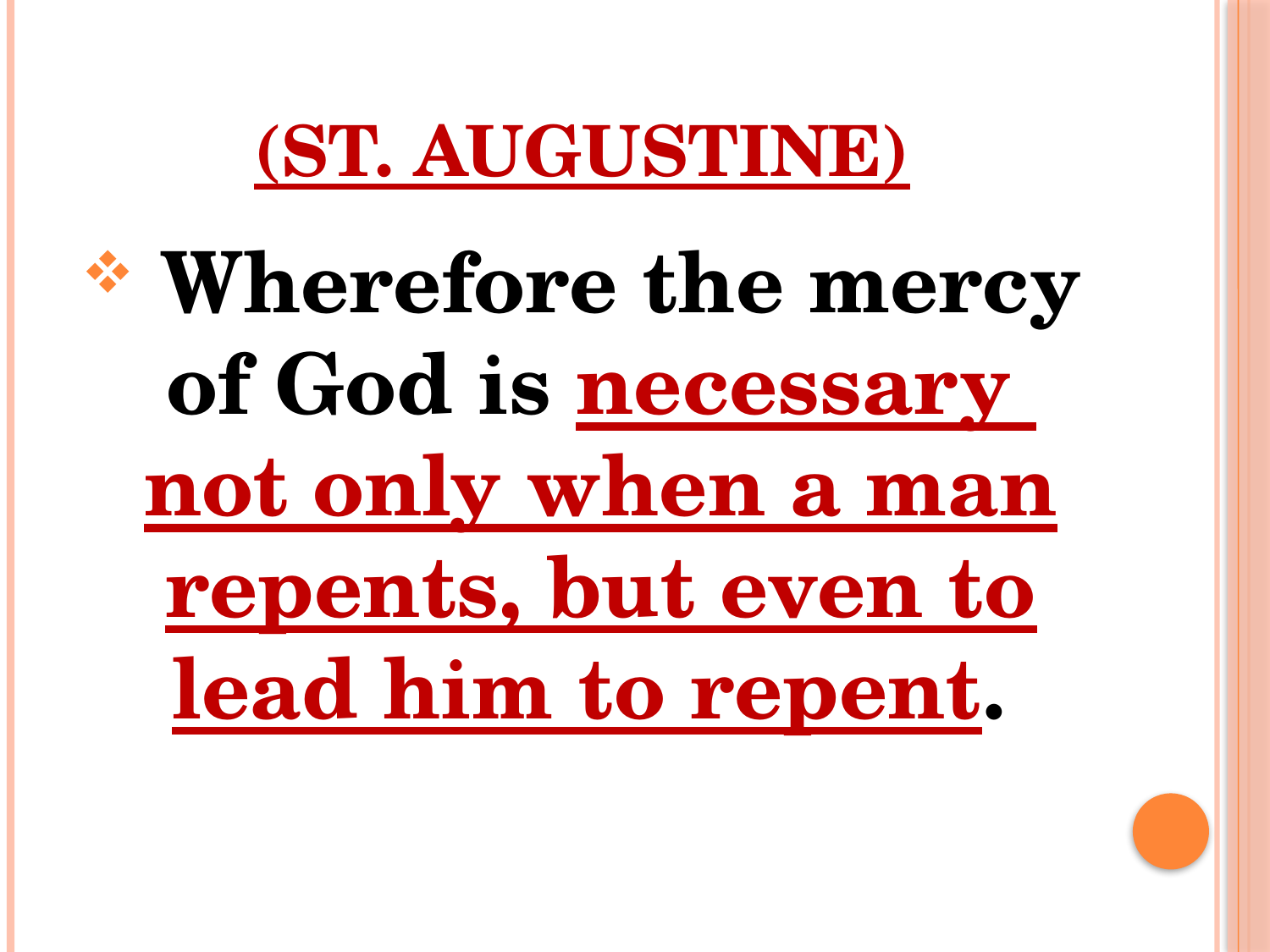

# (St. Augustine)
 Wherefore the mercy of God is necessary  not only when a man repents, but even to lead him to repent.